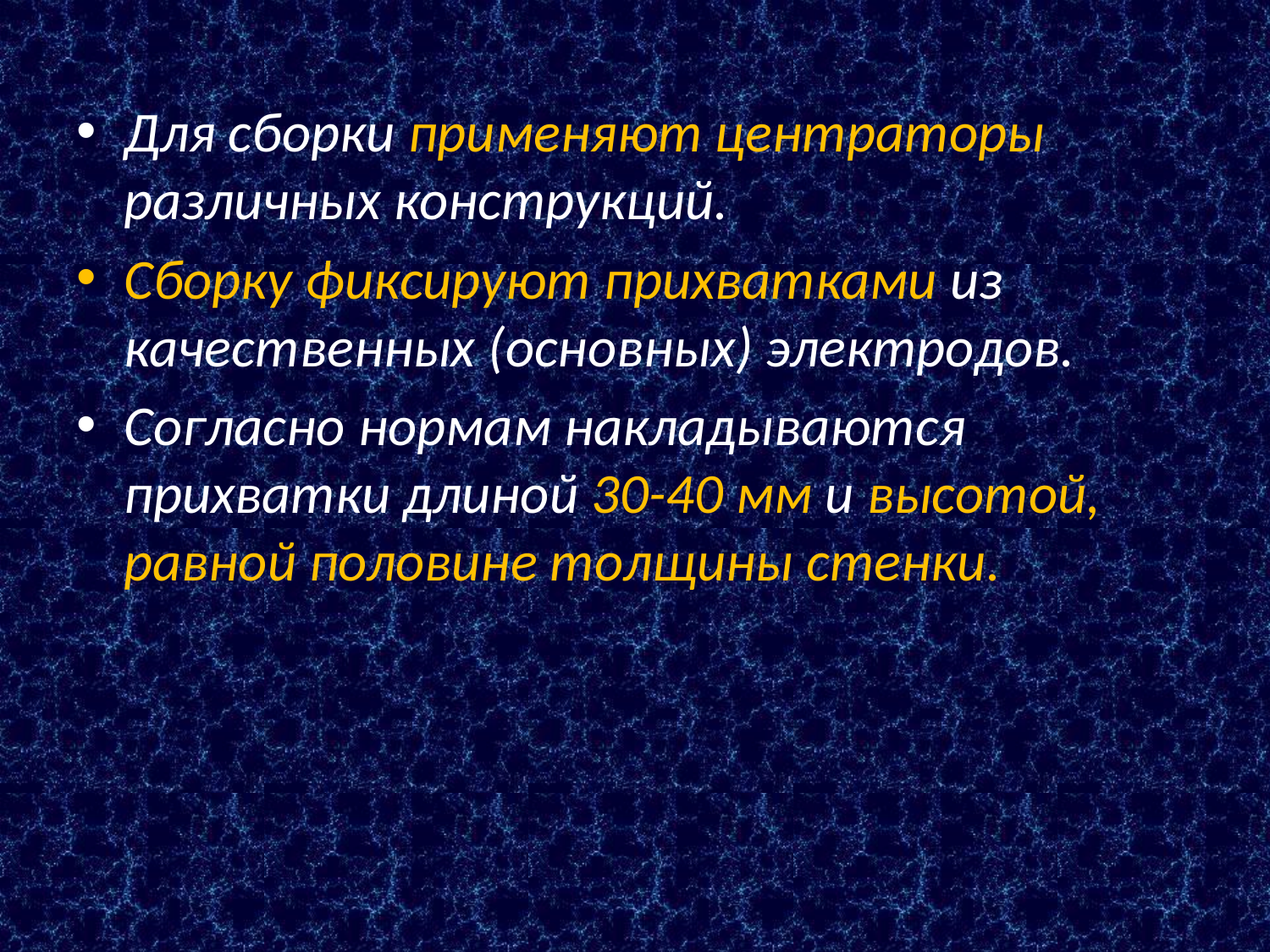

Для сборки применяют центраторы различных конструкций.
Сборку фиксируют прихватками из качественных (основных) электродов.
Согласно нормам накладываются прихватки длиной 30-40 мм и высотой, равной половине толщины стенки.